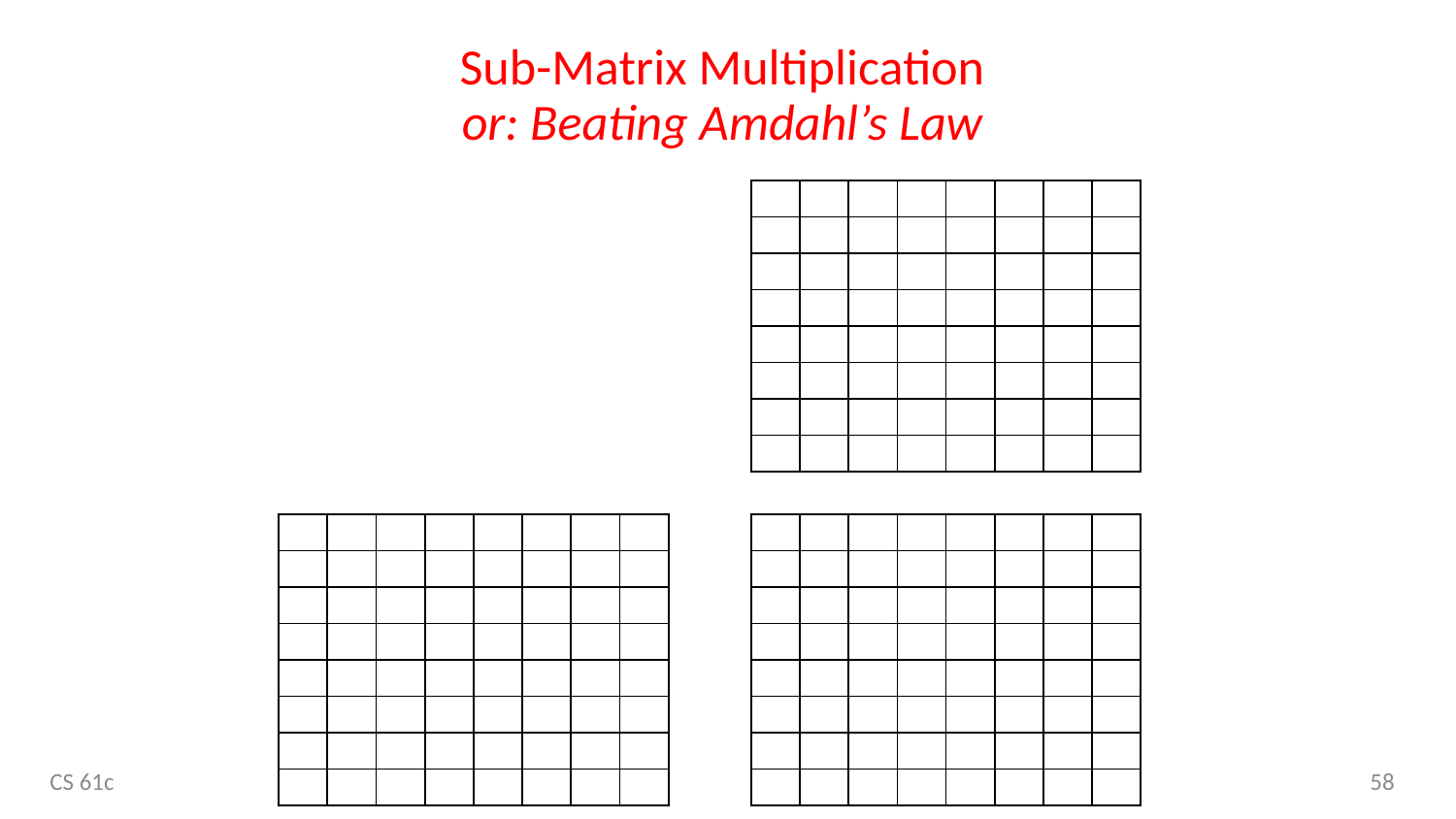

# Sub-Matrix Multiplication or: Beating Amdahl’s Law
|  |  |  |  |  |  |  |  |
| --- | --- | --- | --- | --- | --- | --- | --- |
|  |  |  |  |  |  |  |  |
|  |  |  |  |  |  |  |  |
|  |  |  |  |  |  |  |  |
|  |  |  |  |  |  |  |  |
|  |  |  |  |  |  |  |  |
|  |  |  |  |  |  |  |  |
|  |  |  |  |  |  |  |  |
|  |  |  |  |  |  |  |  |
| --- | --- | --- | --- | --- | --- | --- | --- |
|  |  |  |  |  |  |  |  |
|  |  |  |  |  |  |  |  |
|  |  |  |  |  |  |  |  |
|  |  |  |  |  |  |  |  |
|  |  |  |  |  |  |  |  |
|  |  |  |  |  |  |  |  |
|  |  |  |  |  |  |  |  |
|  |  |  |  |  |  |  |  |
| --- | --- | --- | --- | --- | --- | --- | --- |
|  |  |  |  |  |  |  |  |
|  |  |  |  |  |  |  |  |
|  |  |  |  |  |  |  |  |
|  |  |  |  |  |  |  |  |
|  |  |  |  |  |  |  |  |
|  |  |  |  |  |  |  |  |
|  |  |  |  |  |  |  |  |
58
CS 61c